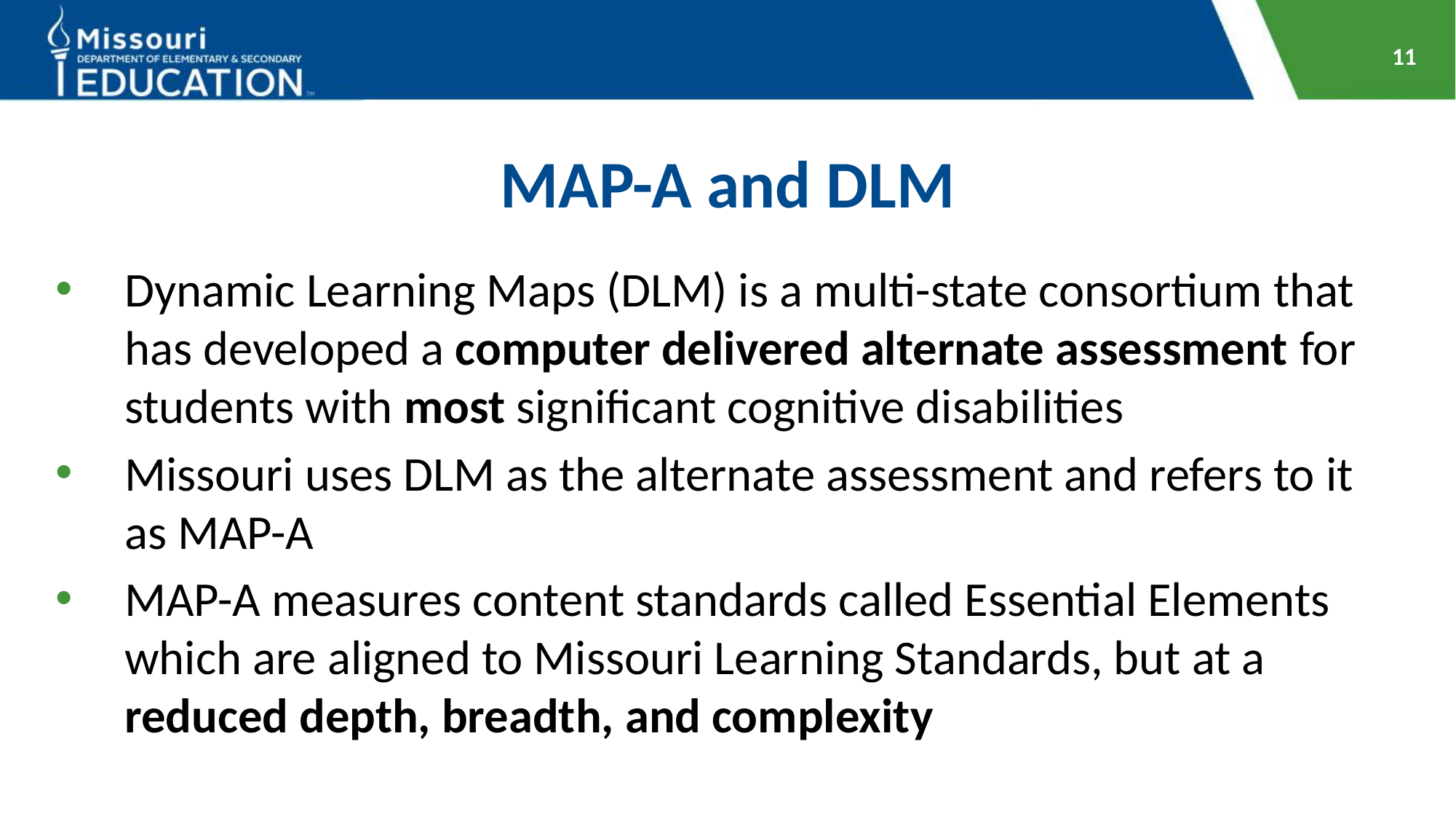

11
# MAP-A and DLM

Dynamic Learning Maps (DLM) is a multi-state consortium that has developed a computer delivered alternate assessment for students with most significant cognitive disabilities
Missouri uses DLM as the alternate assessment and refers to it as MAP-A
MAP-A measures content standards called Essential Elements which are aligned to Missouri Learning Standards, but at a reduced depth, breadth, and complexity